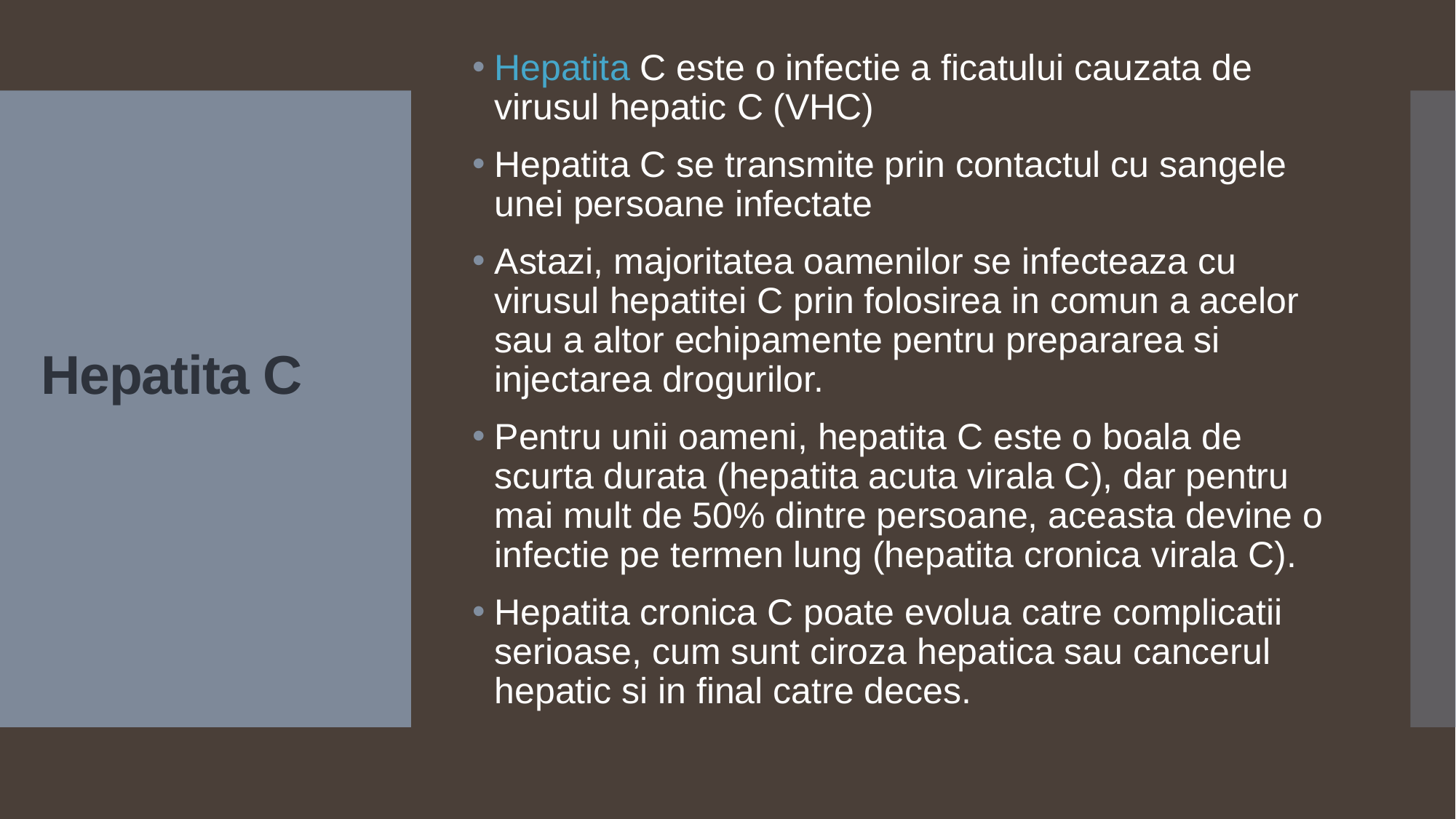

Hepatita C este o infectie a ficatului cauzata de virusul hepatic C (VHC)
Hepatita C se transmite prin contactul cu sangele unei persoane infectate
Astazi, majoritatea oamenilor se infecteaza cu virusul hepatitei C prin folosirea in comun a acelor sau a altor echipamente pentru prepararea si injectarea drogurilor.
Pentru unii oameni, hepatita C este o boala de scurta durata (hepatita acuta virala C), dar pentru mai mult de 50% dintre persoane, aceasta devine o infectie pe termen lung (hepatita cronica virala C).
Hepatita cronica C poate evolua catre complicatii serioase, cum sunt ciroza hepatica sau cancerul hepatic si in final catre deces.

# Hepatita C